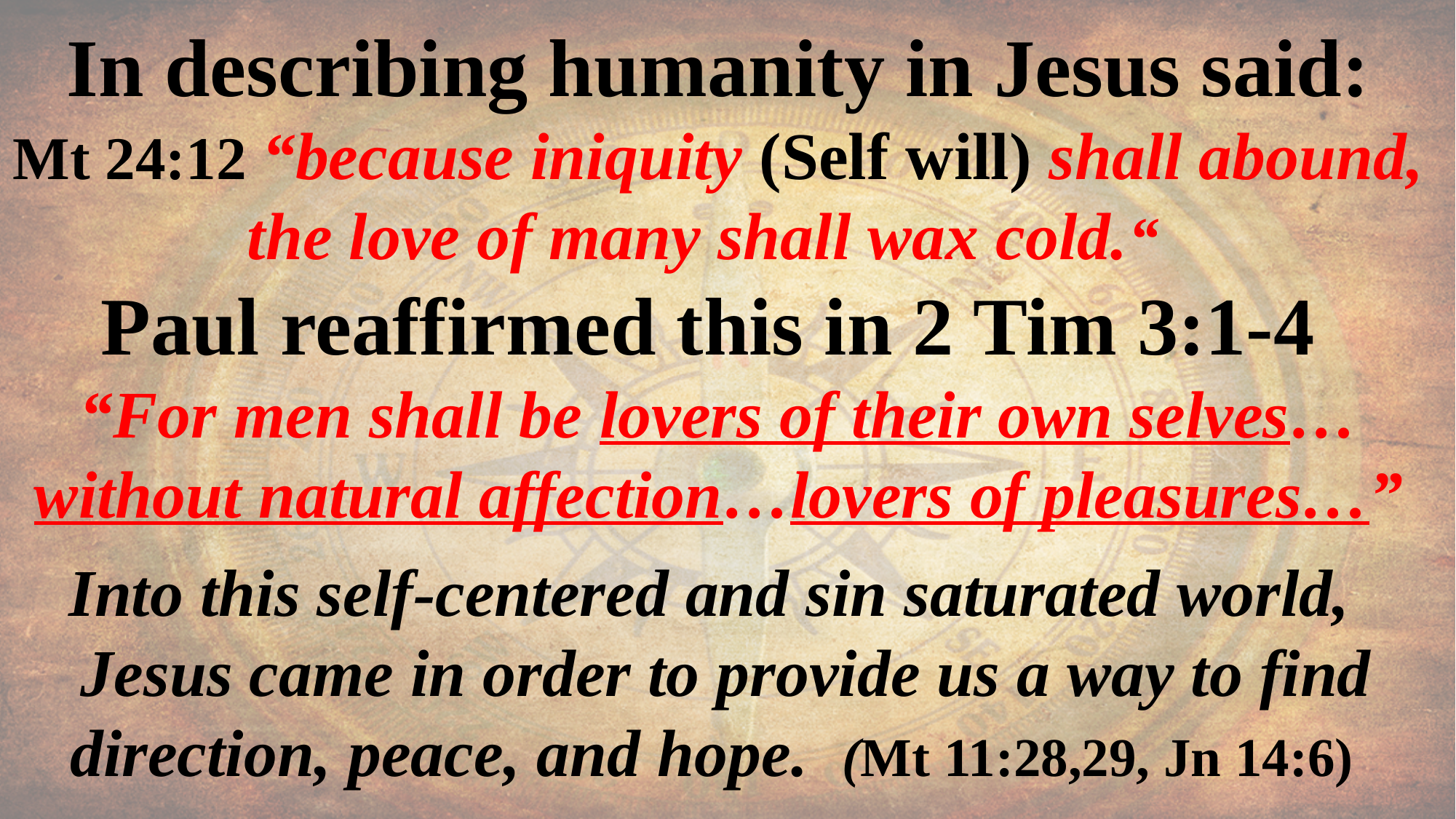

In describing humanity in Jesus said:
Mt 24:12 “because iniquity (Self will) shall abound,
the love of many shall wax cold.“
Paul reaffirmed this in 2 Tim 3:1-4
“For men shall be lovers of their own selves…
without natural affection…lovers of pleasures…”
Into this self-centered and sin saturated world,
 Jesus came in order to provide us a way to find direction, peace, and hope.  (Mt 11:28,29, Jn 14:6)